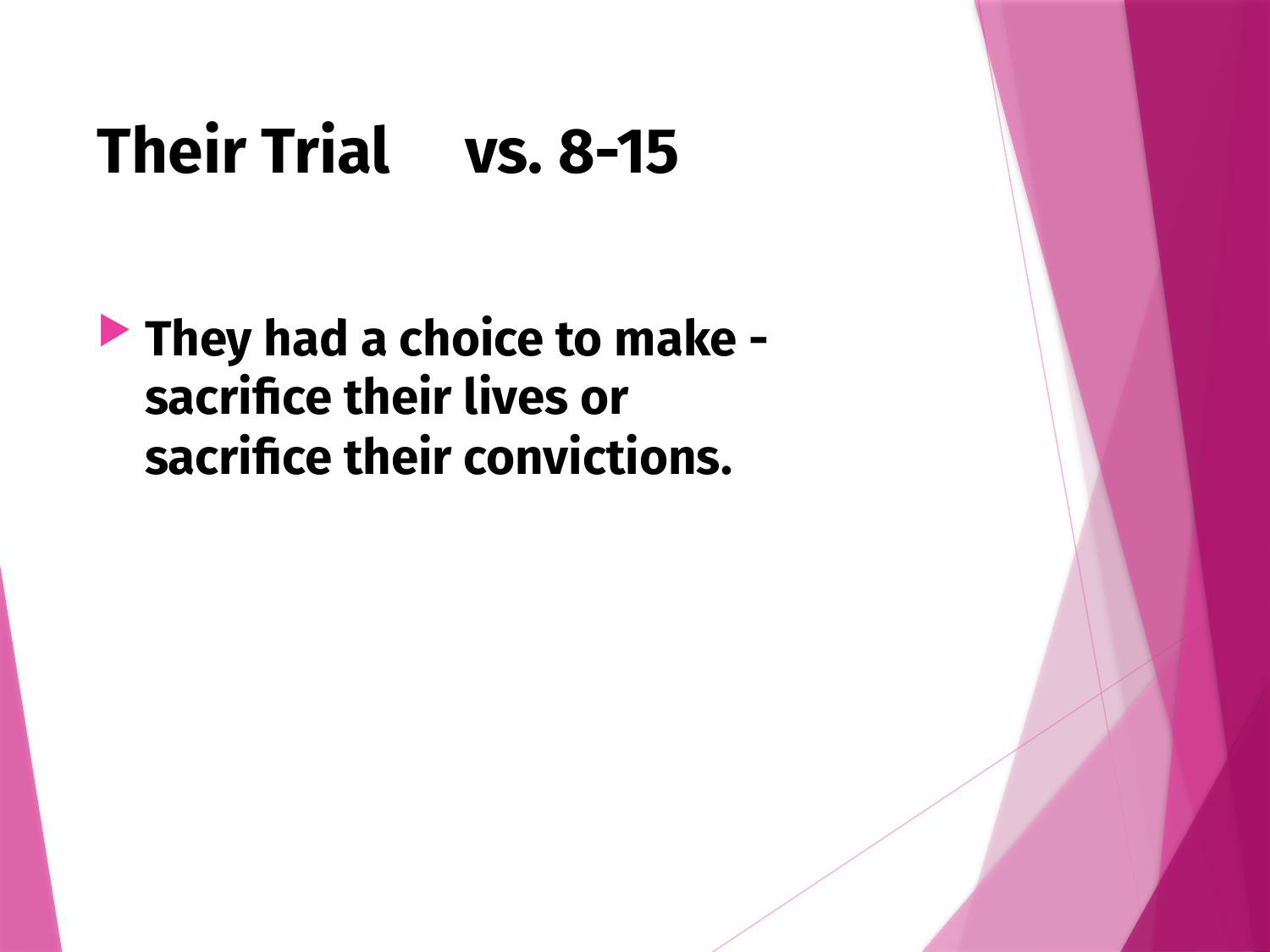

# Their Trial     vs. 8-15
They had a choice to make - sacrifice their lives or
sacrifice their convictions.